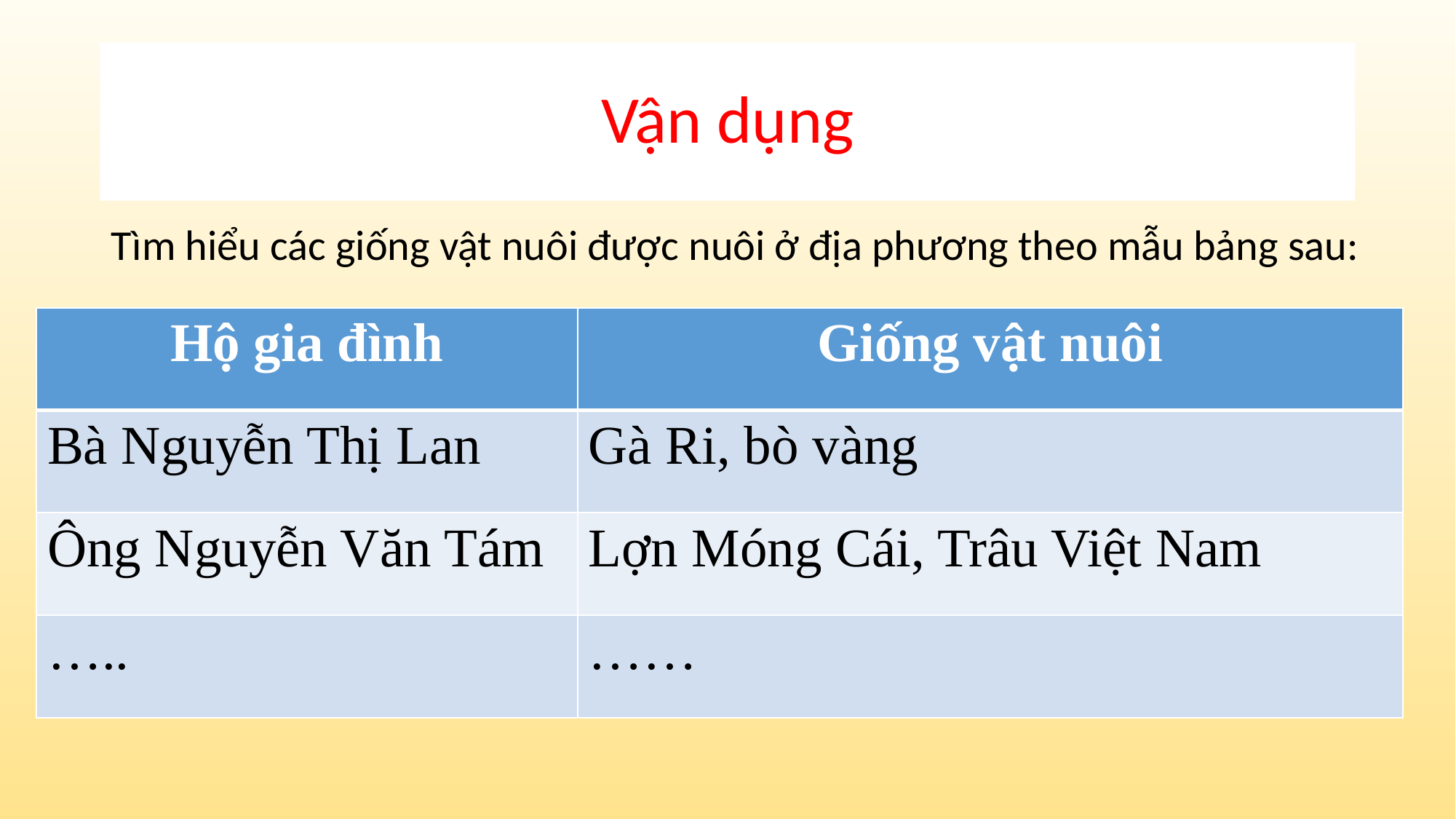

# Vận dụng
Tìm hiểu các giống vật nuôi được nuôi ở địa phương theo mẫu bảng sau:
| Hộ gia đình | Giống vật nuôi |
| --- | --- |
| Bà Nguyễn Thị Lan | Gà Ri, bò vàng |
| Ông Nguyễn Văn Tám | Lợn Móng Cái, Trâu Việt Nam |
| ….. | …… |